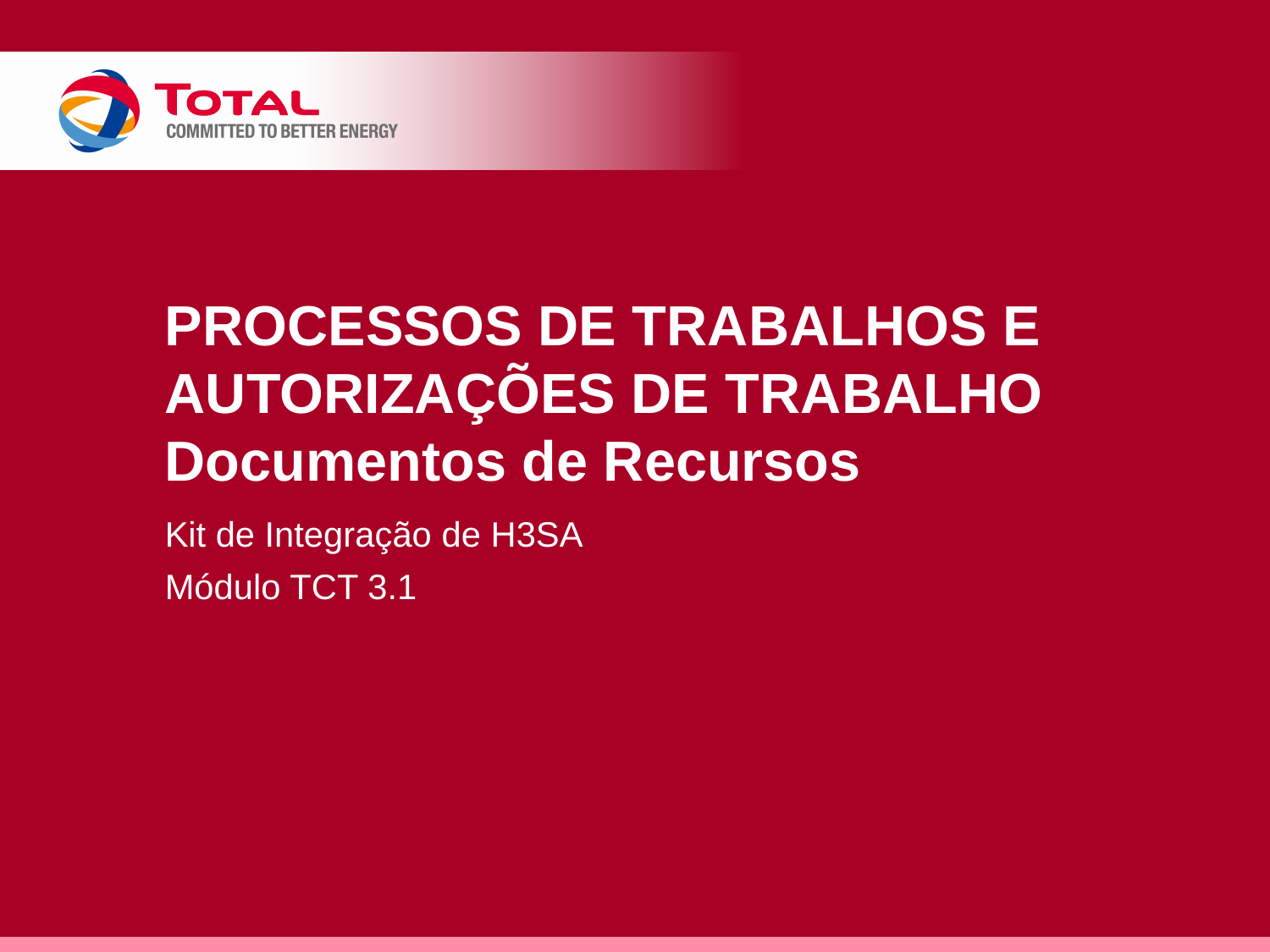

# PROCESSOS DE TRABALHOS E AUTORIZAÇÕES DE TRABALHO Documentos de Recursos

Kit de Integração de H3SA
Módulo TCT 3.1